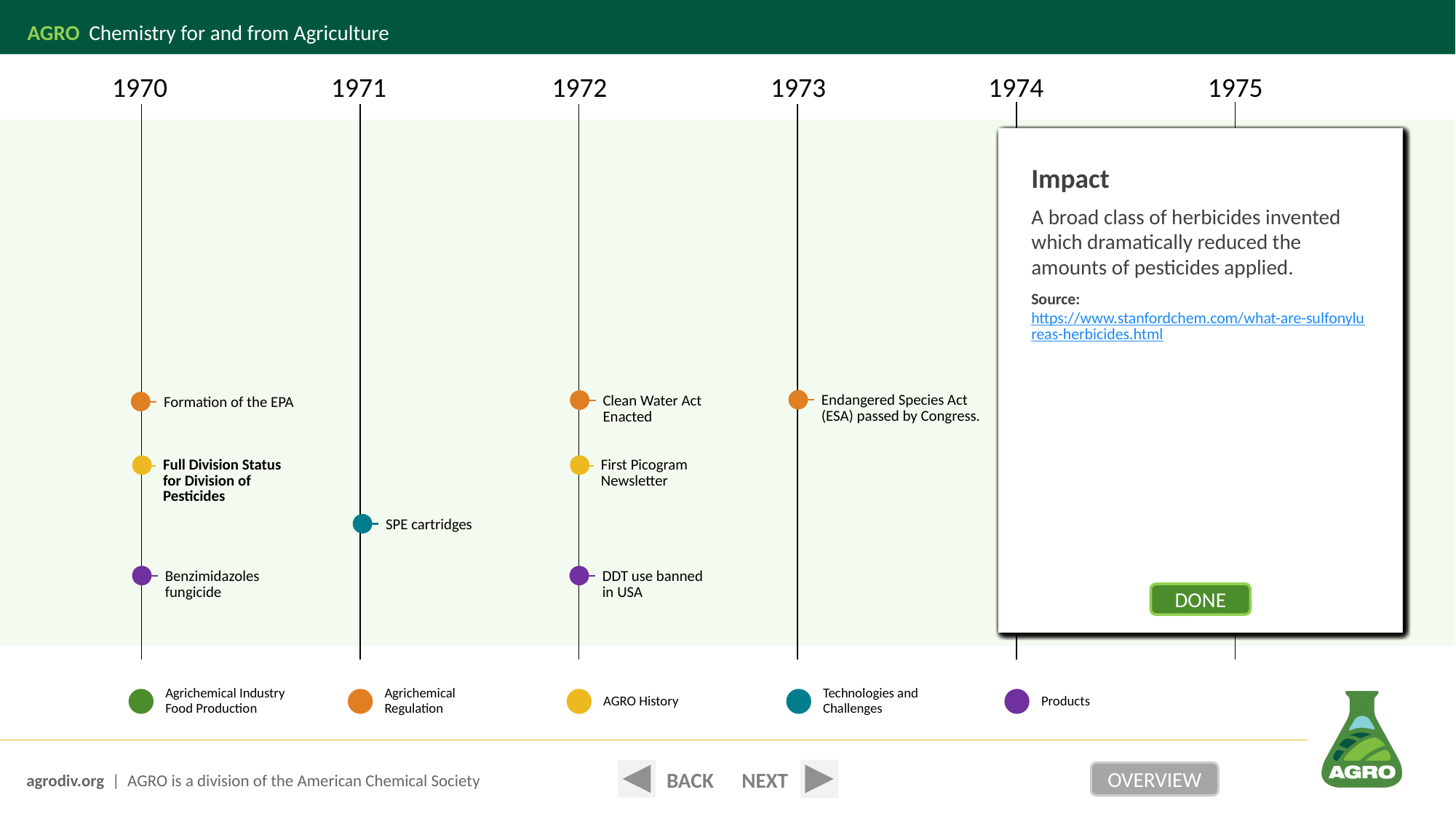

1970
1971
1972
1973
1974
1975

Impact
Benzimidazoles were a new class and mode of action with broader spectrum of fungicidal activity.  DuPont launched Benomyl as a systemic fungicide.
Source:
https://www.plantmanagementnetwork.org/pub/php/review/2008/milestones/

DONE
Impact
Our Division is fully established. AGRO celebrates our 50th year anniversary in 2020 based on this milestone.
Source:
AGRO History Document and 1976-2001 Document; https://pubs.acs.org/doi/pdf/10.1021/jf0115286
DONE
Impact
EPA's mission is to protect human health by safeguarding the air we breathe, water we drink and land
on which we live. US EPA was
formed to administer environmental quality regulations and assumed responsibilities from USDA related
to pesticide registration under FIFRA. Regulation of pesticides consolidated in one agency in the US.
Source:
www.epa.gov/history/origins-epa
DONE
Impact
Solid-phase extraction (SPE) is the most widely used sample preparation technique for assays of aqueous samples and organic extracts in laboratories.  SPE provides fast cleanup, reduction in solvent usage and improved selectivity. SPE methods, using bonded silicas or other solid phases, is an alternative to liquid partitioning, and is amenable to automation.
Source:
https://doi.org/10.1016/B0-12-226770-2/06701-6          also : Chemical Analysis of Food: Techniques and Applications, 2012.
DONE
Impact
USEPA canceled almost all US federal registrations of DDT. Environmentalists win a key victory.
Source:
https://archive.epa.gov/epa/aboutepa/ddt-ban-takes-effect.html

DONE
Impact
The Clean Water Act of 1972 authorized USEPA to develop
national water quality criteria.
Source:
https://www.epa.gov/laws-regulations/summary-clean-water-act
DONE
Impact
ESA is landmark legislation providing strong protection for the conservation of threatened and endangered plants and animals and the habitats in which they are found. Its strict provisions for protection of individual organisms from harm have proven challenging
for EPA's ecological risk assessment
Source:
www.fws.gov/international/laws-treaties-agreements/us-conservation-laws/endangered-species-act.html
DONE
Impact
The use of commercial fertilizer increased rapidly after WWII and
the commercialization of the Haber-Bosch Process for producing
nitrogen fertilizer.
Source:
http://agcensus.mannlib.cornell.edu/AgCensus/getVolumeTwoPart.do?volnum=2&year=1974&part_id=260&number=4&title=Farm%20Expenditures,%20Labor,%20Equipment%20and%20Facilities,%20Chemicals
DONE
Impact
Source:
https://www.ers.usda.gov/Data-products/organic-production.aspx
DONE
Impact
Ciba and Geigy merge to form
Ciba-Geigy.
Source:
A History of the International Chemical Industry, by Fred Aftalion  https://books.google.com/books?id=zTP1MFJw8CsC&dq=1974+merger+of+ciba+and+geigy
DONE
Impact
Monsanto introduced Roundup, a broad-spectrum herbicide that dramatically changed farming practices.
Source:
https://www.epa.gov/ingredients-used-pesticide-products/glyphosate
DONE
Impact
GC becomes a standard technique
for detection of residues as well
as characterization of actives with
ever improving detectors of electron capture, flame ionization and nitrogen/phosphorus detection (1970s) to mass spectrometers (1980s).
Source:
https://www.researchgate.net/publication/242269315_History_of_gas_chromatography#:~:text=Modern%20gas%20chromatography%20(GC)%20was,analytical%20techniques%20in%20modern%20chemistry
DONE
Impact
A broad class of herbicides invented which dramatically reduced the amounts of pesticides applied.
Source:
https://www.stanfordchem.com/what-are-sulfonylureas-herbicides.html
DONE
About 70% of US farms used commercial fertilizer on crops, about 29M tons in total

First sulfonyl urea discovered by George Levitt of DuPont

About 60% of US farms use herbicides in field crops; about 40% use insecticides

Ciba-Geigy formed

Endangered Species Act (ESA) passed by Congress.

Clean Water Act Enacted

Formation of the EPA

Full Division Status for Division of Pesticides

First Picogram Newsletter

SPE cartridges

Gas Chromatography becomes workhorse in analytical labs

Benzimidazoles
fungicide

DDT use banned
in USA

Glyphosate Introduced

Agrichemical Industry
Food Production

Agrichemical
Regulation

Technologies and Challenges

AGRO History

Products

BACK
NEXT
OVERVIEW
agrodiv.org  |  AGRO is a division of the American Chemical Society